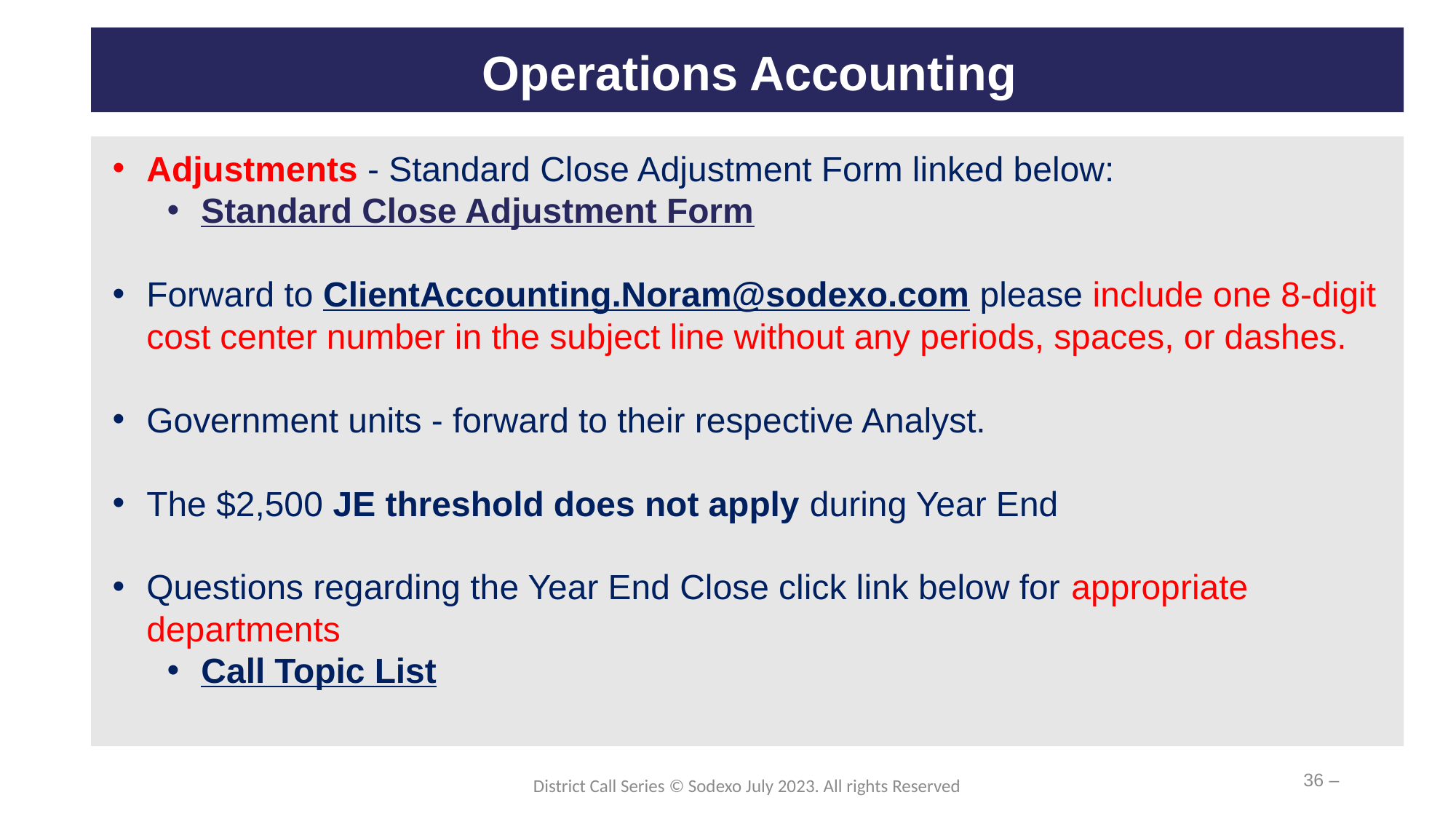

# Operations Accounting

Adjustments - Standard Close Adjustment Form linked below:
Standard Close Adjustment Form

Forward to ClientAccounting.Noram@sodexo.com please include one 8-digit cost center number in the subject line without any periods, spaces, or dashes.

Government units - forward to their respective Analyst.

The $2,500 JE threshold does not apply during Year End

Questions regarding the Year End Close click link below for appropriate departments
Call Topic List
36 –
District Call Series © Sodexo July 2023. All rights Reserved